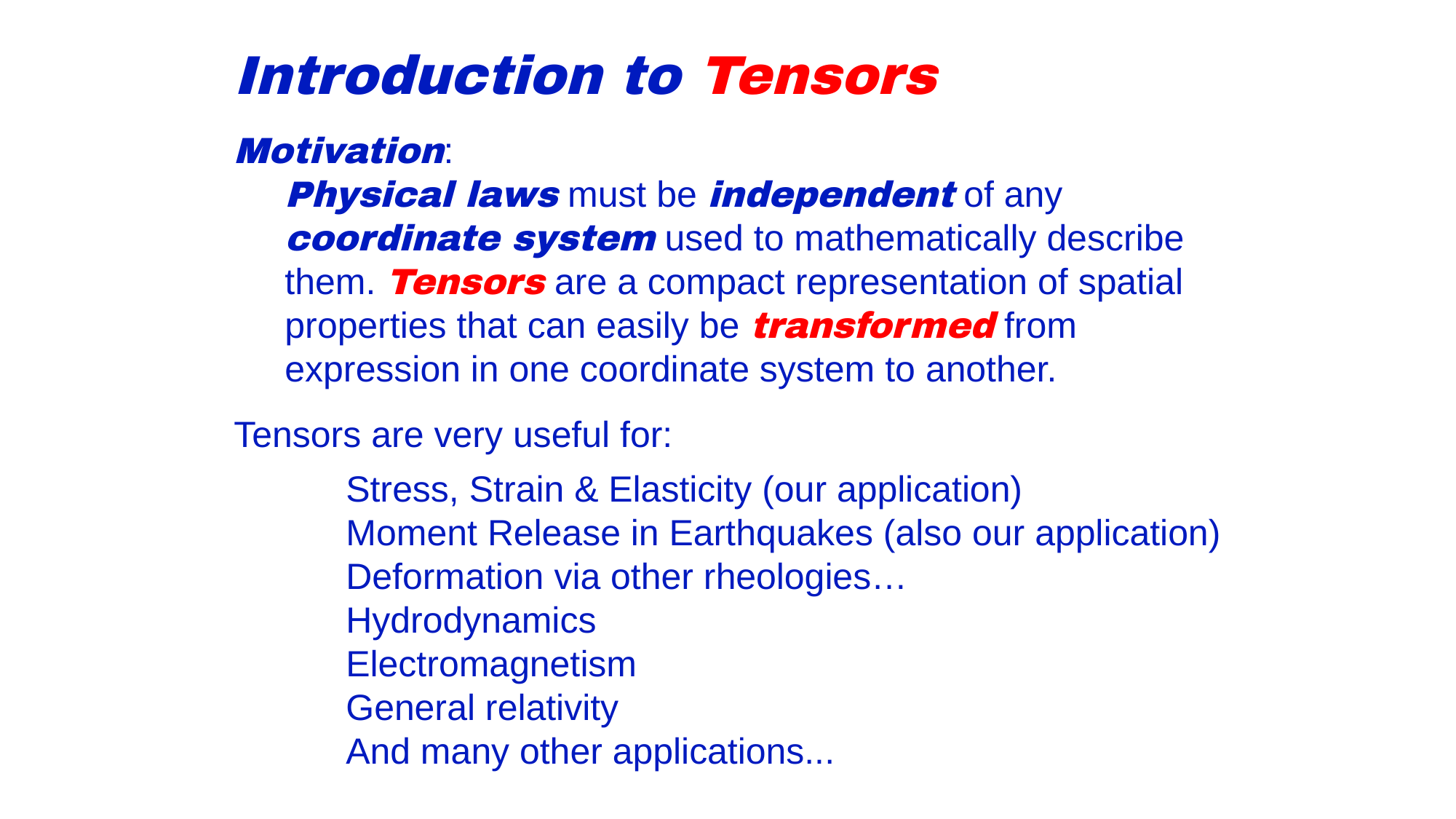

Introduction to Tensors

Motivation:
     Physical laws must be independent of any
     coordinate system used to mathematically describe
     them. Tensors are a compact representation of spatial
     properties that can easily be transformed from
     expression in one coordinate system to another.

Tensors are very useful for:

           Stress, Strain & Elasticity (our application)
           Moment Release in Earthquakes (also our application)
           Deformation via other rheologies…
           Hydrodynamics
           Electromagnetism
           General relativity
           And many other applications...